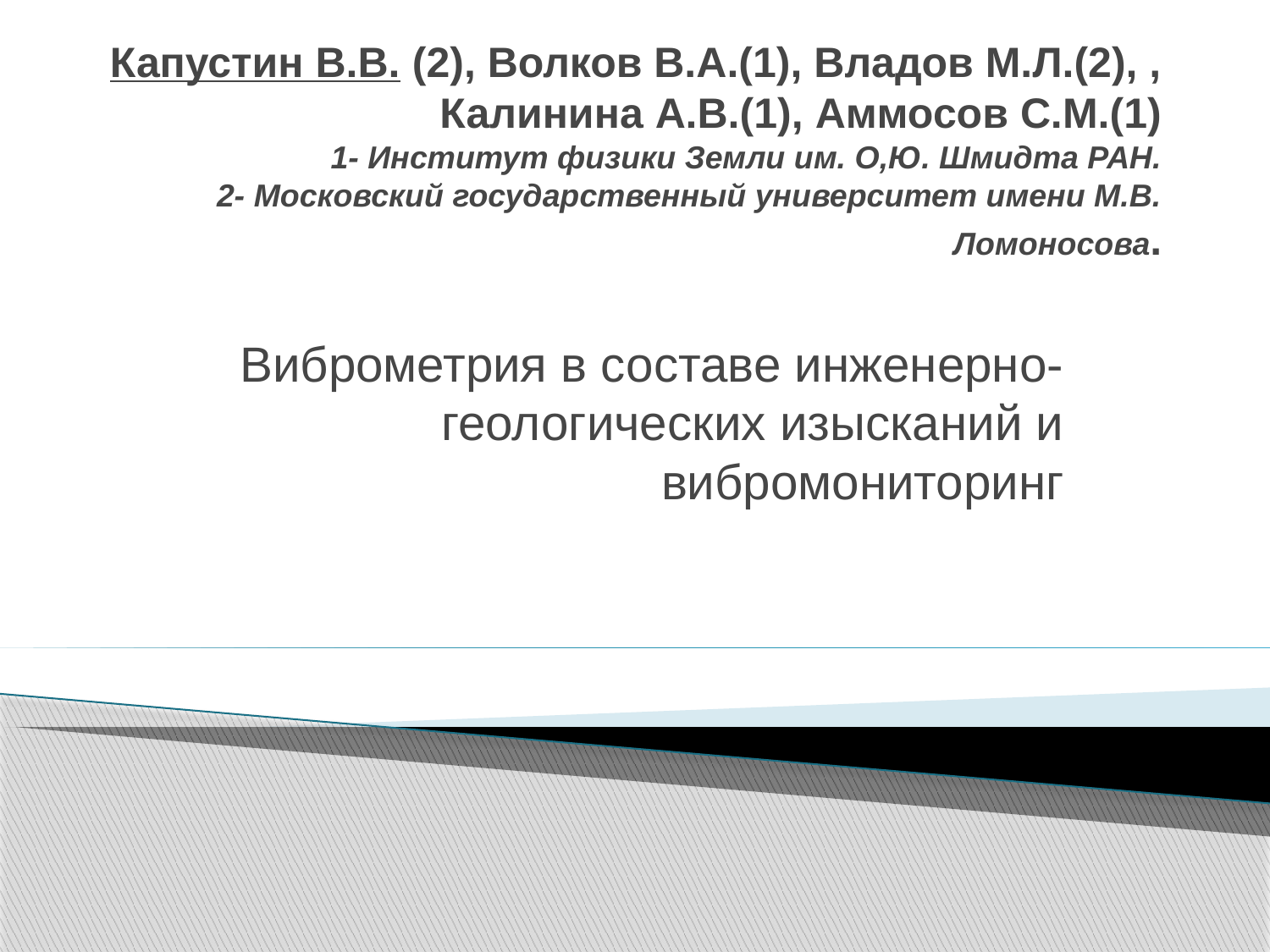

# Капустин В.В. (2), Волков В.А.(1), Владов М.Л.(2), , Калинина А.В.(1), Аммосов С.М.(1) 1- Институт физики Земли им. О,Ю. Шмидта РАН. 2- Московский государственный университет имени М.В. Ломоносова.
Виброметрия в составе инженерно-геологических изысканий и вибромониторинг